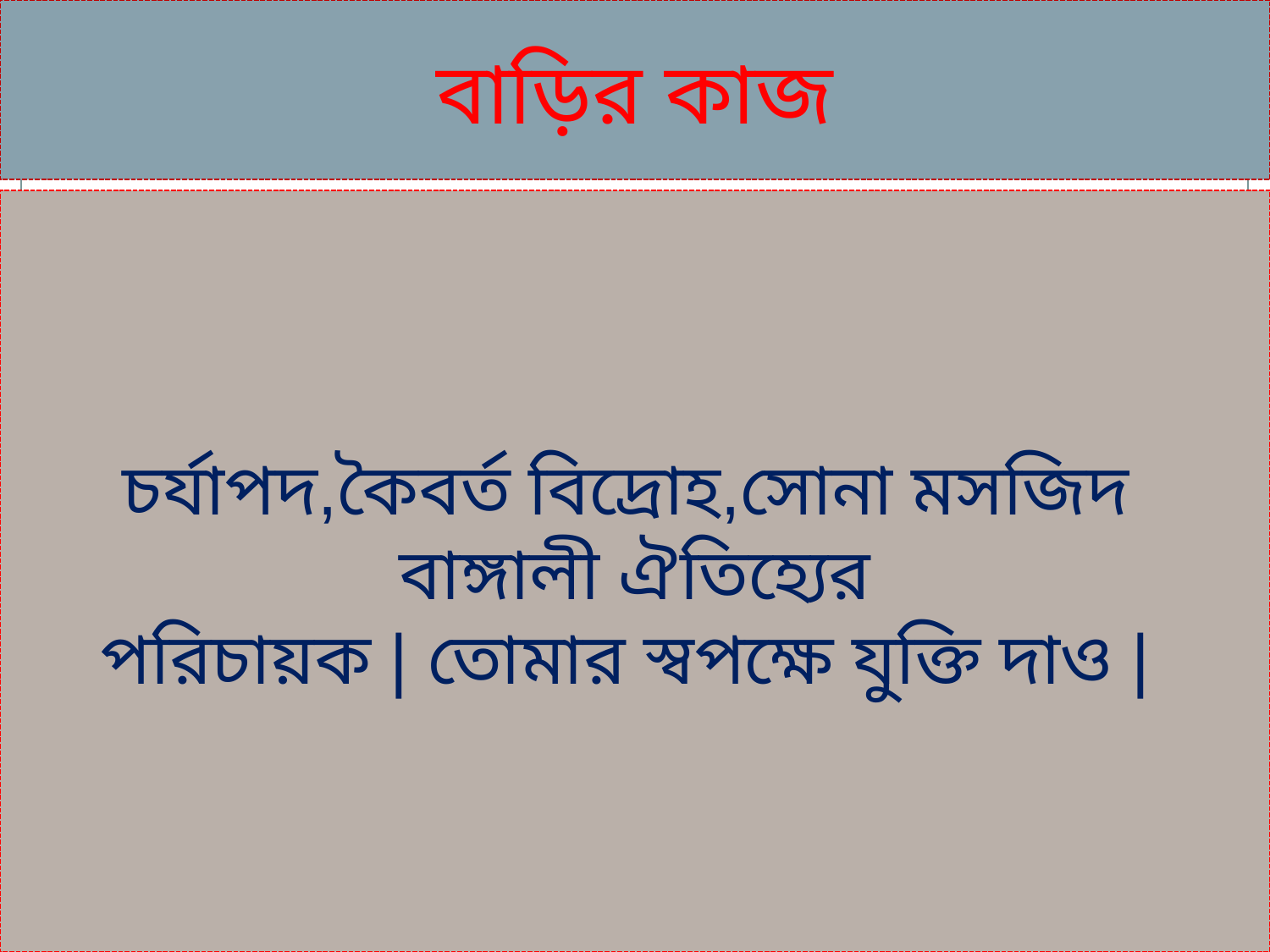

বাড়ির কাজ
চর্যাপদ,কৈবর্ত বিদ্রোহ,সোনা মসজিদ  বাঙ্গালী ঐতিহ্যের
পরিচায়ক | তোমার স্বপক্ষে যুক্তি দাও |